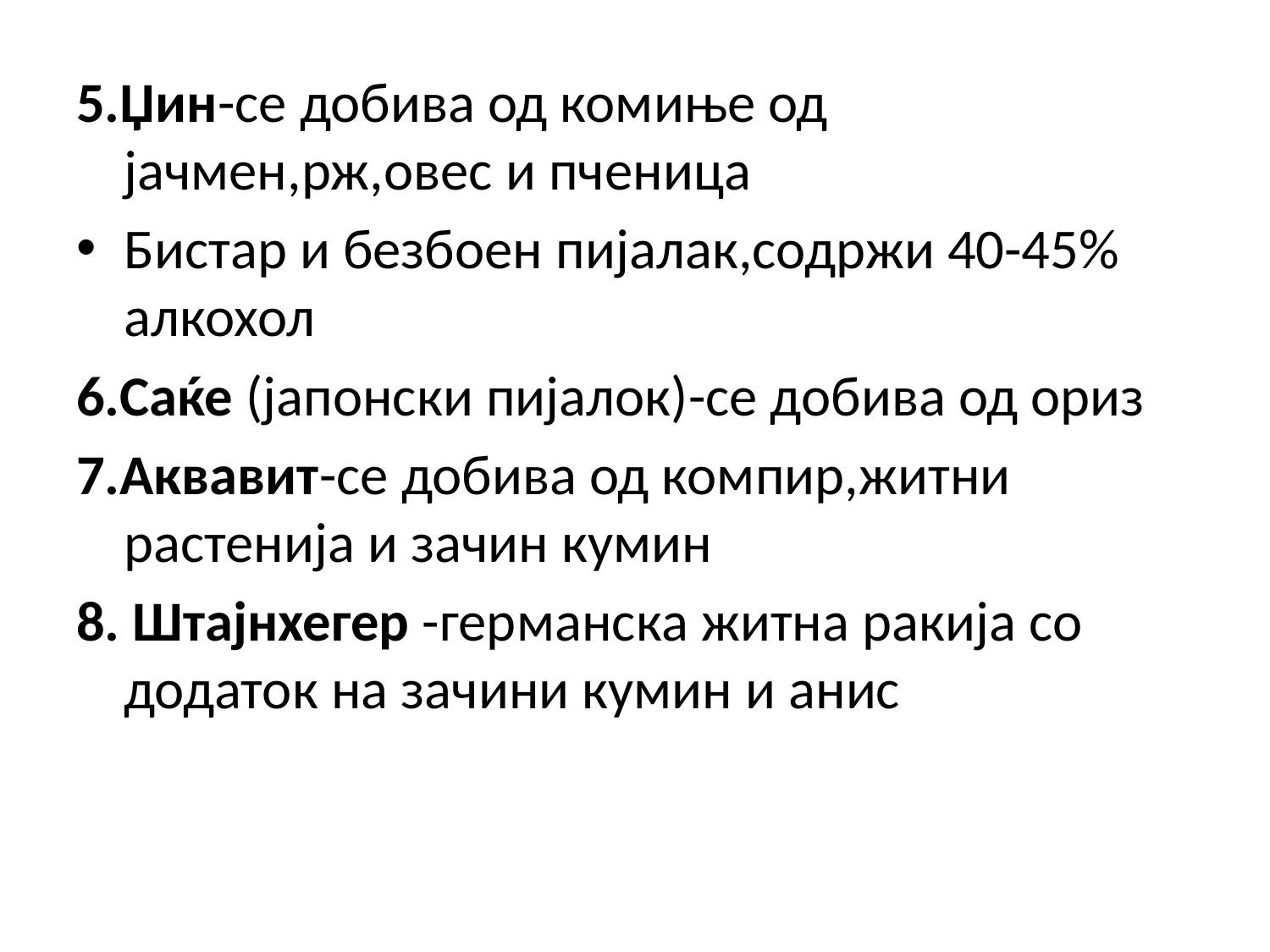

5.Џин-се добива од комиње од јачмен,рж,овес и пченица
Бистар и безбоен пијалак,содржи 40-45% алкохол
6.Саќе (јапонски пијалок)-се добива од ориз
7.Аквавит-се добива од компир,житни растенија и зачин кумин
8. Штајнхегер -германска житна ракија со додаток на зачини кумин и анис